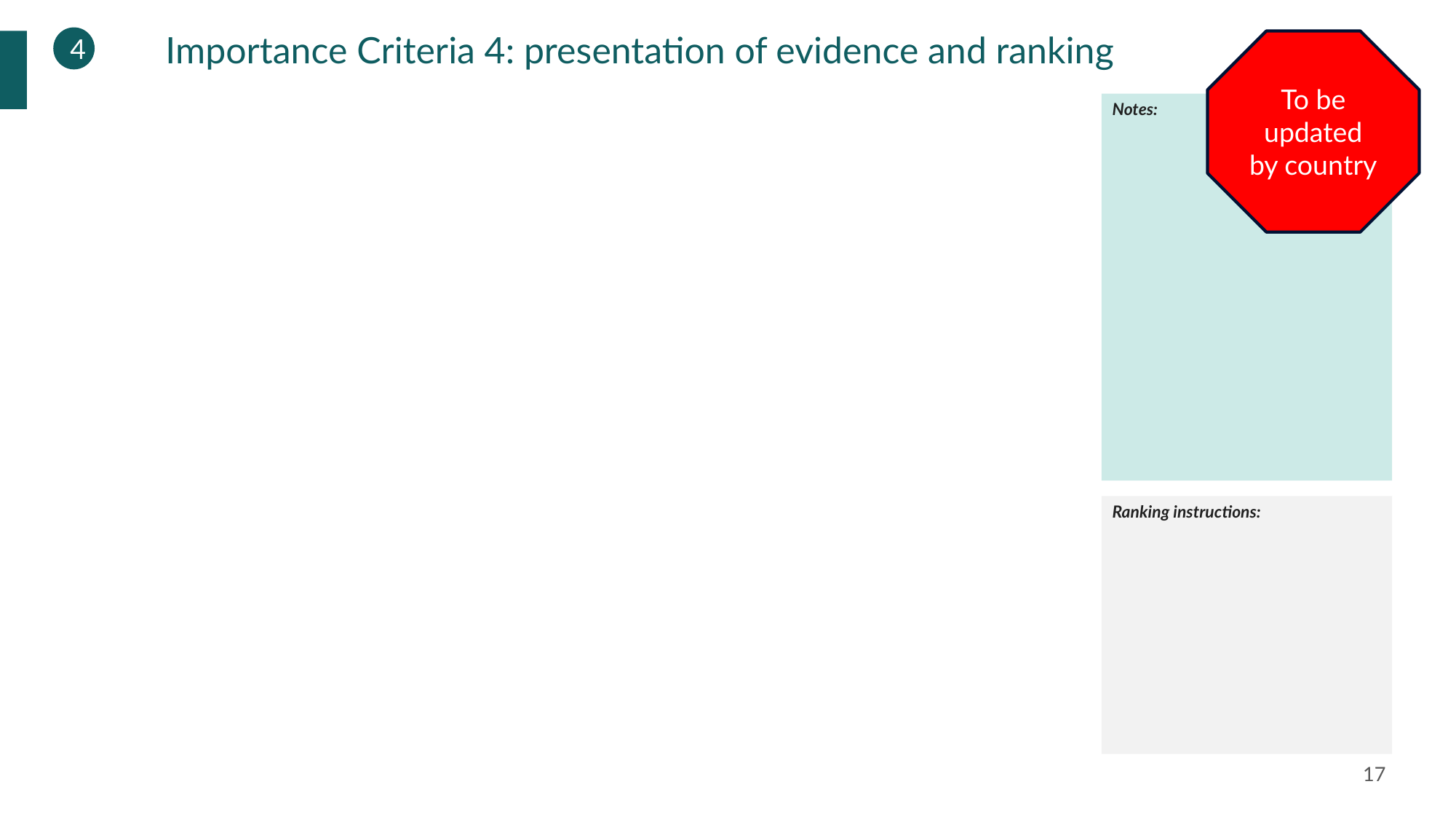

Importance Criteria 4: presentation of evidence and ranking
4

To be updated by country
Notes:

Ranking instructions:

17